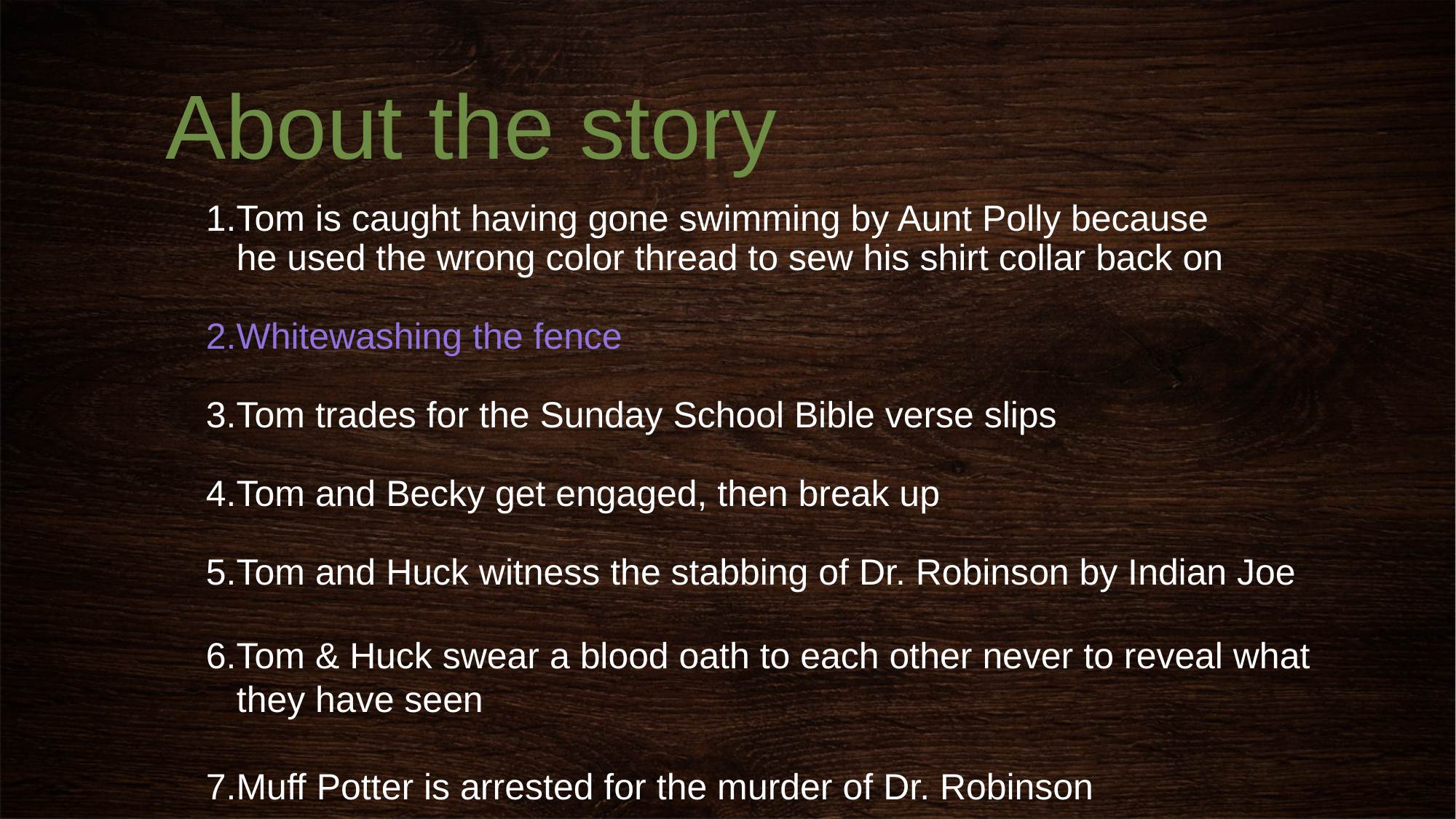

# About the story
1.Tom is caught having gone swimming by Aunt Polly because
   he used the wrong color thread to sew his shirt collar back on

2.Whitewashing the fence

3.Tom trades for the Sunday School Bible verse slips

4.Tom and Becky get engaged, then break up

5.Tom and Huck witness the stabbing of Dr. Robinson by Indian Joe

6.Tom & Huck swear a blood oath to each other never to reveal what
   they have seen

7.Muff Potter is arrested for the murder of Dr. Robinson